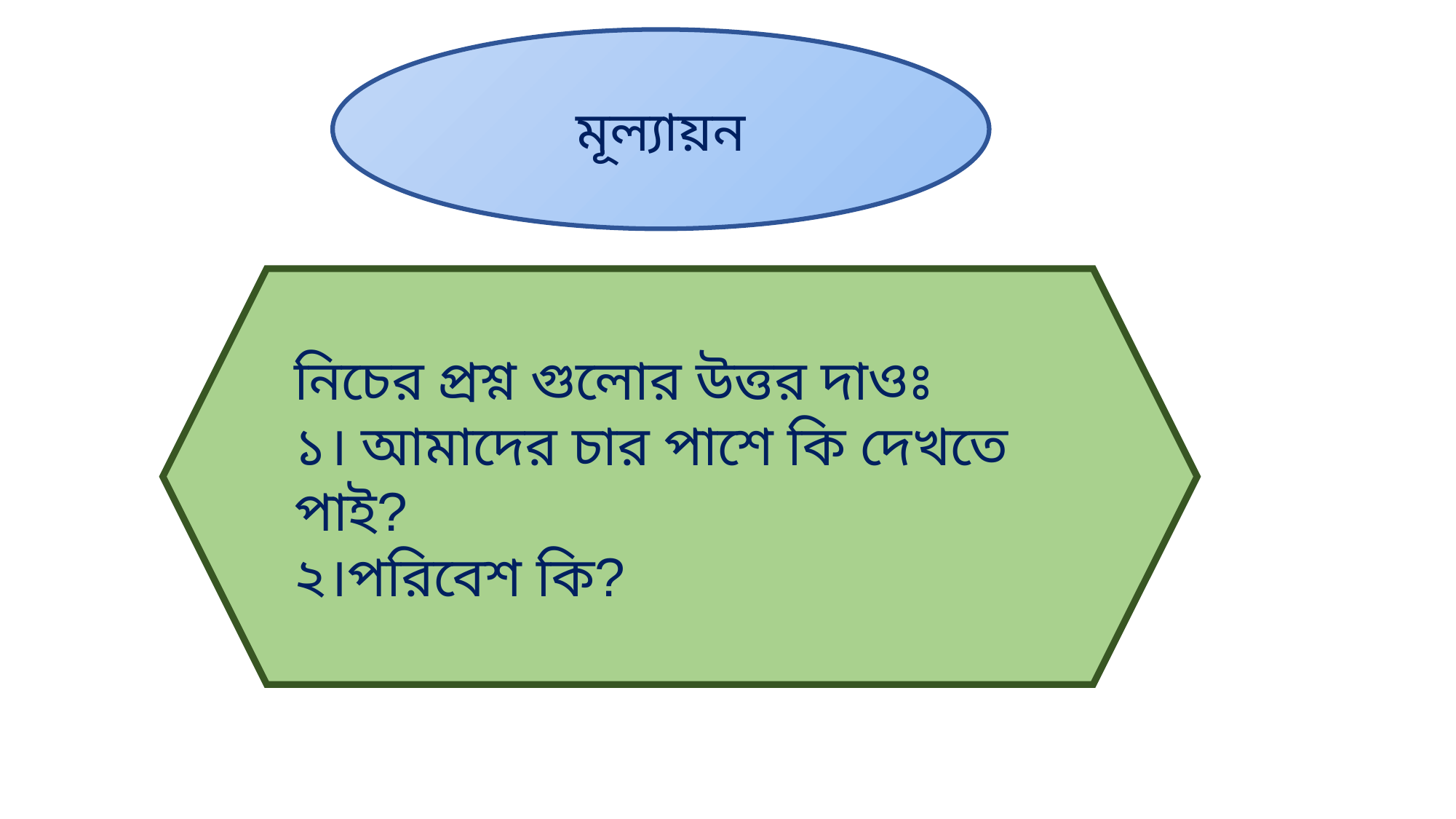

মূল্যায়ন
নিচের প্রশ্ন গুলোর উত্তর দাওঃ
১। আমাদের চার পাশে কি দেখতে পাই?
২।পরিবেশ কি?